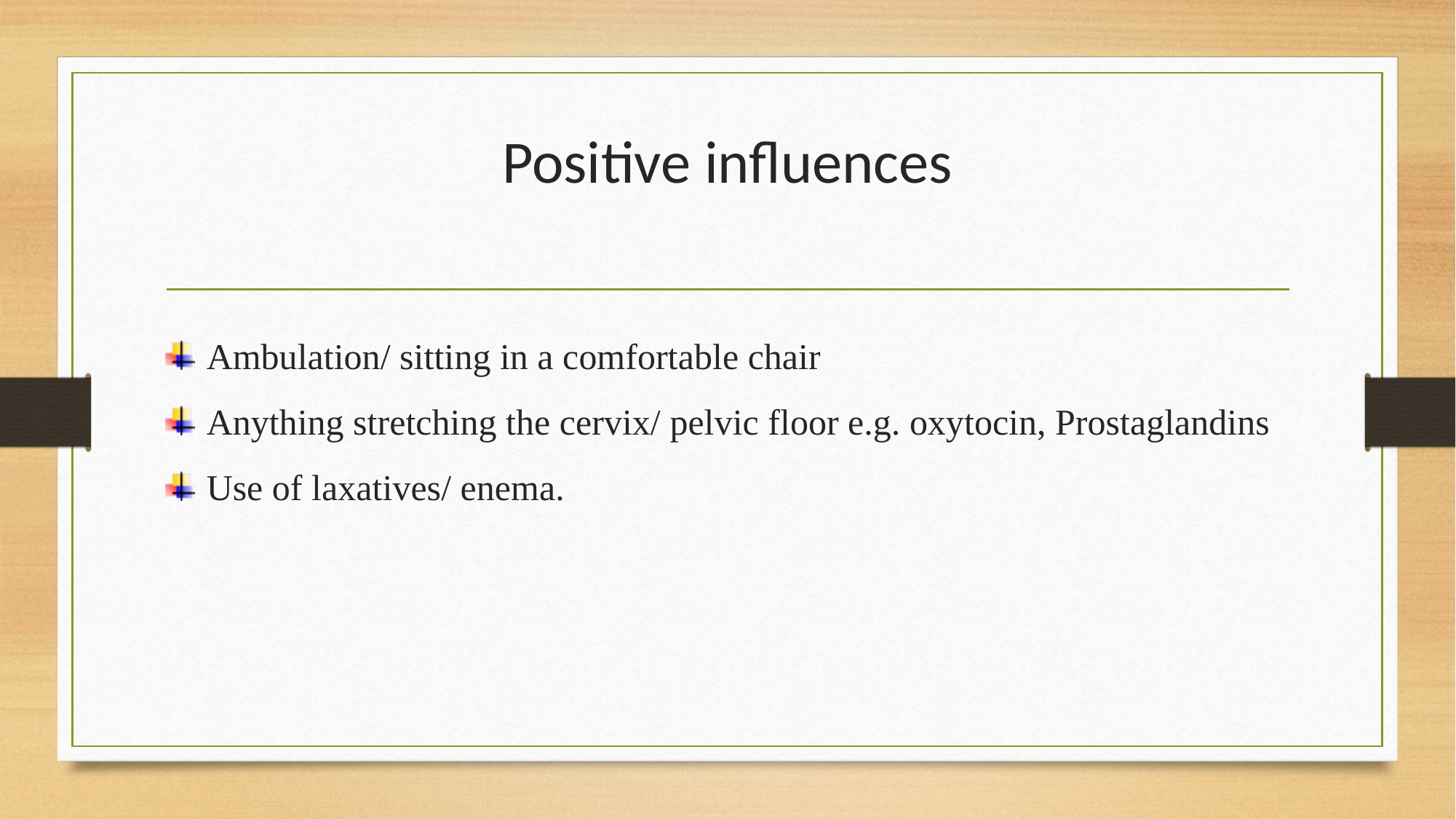

# Positive influences
Ambulation/ sitting in a comfortable chair
Anything stretching the cervix/ pelvic floor e.g. oxytocin, Prostaglandins
Use of laxatives/ enema.